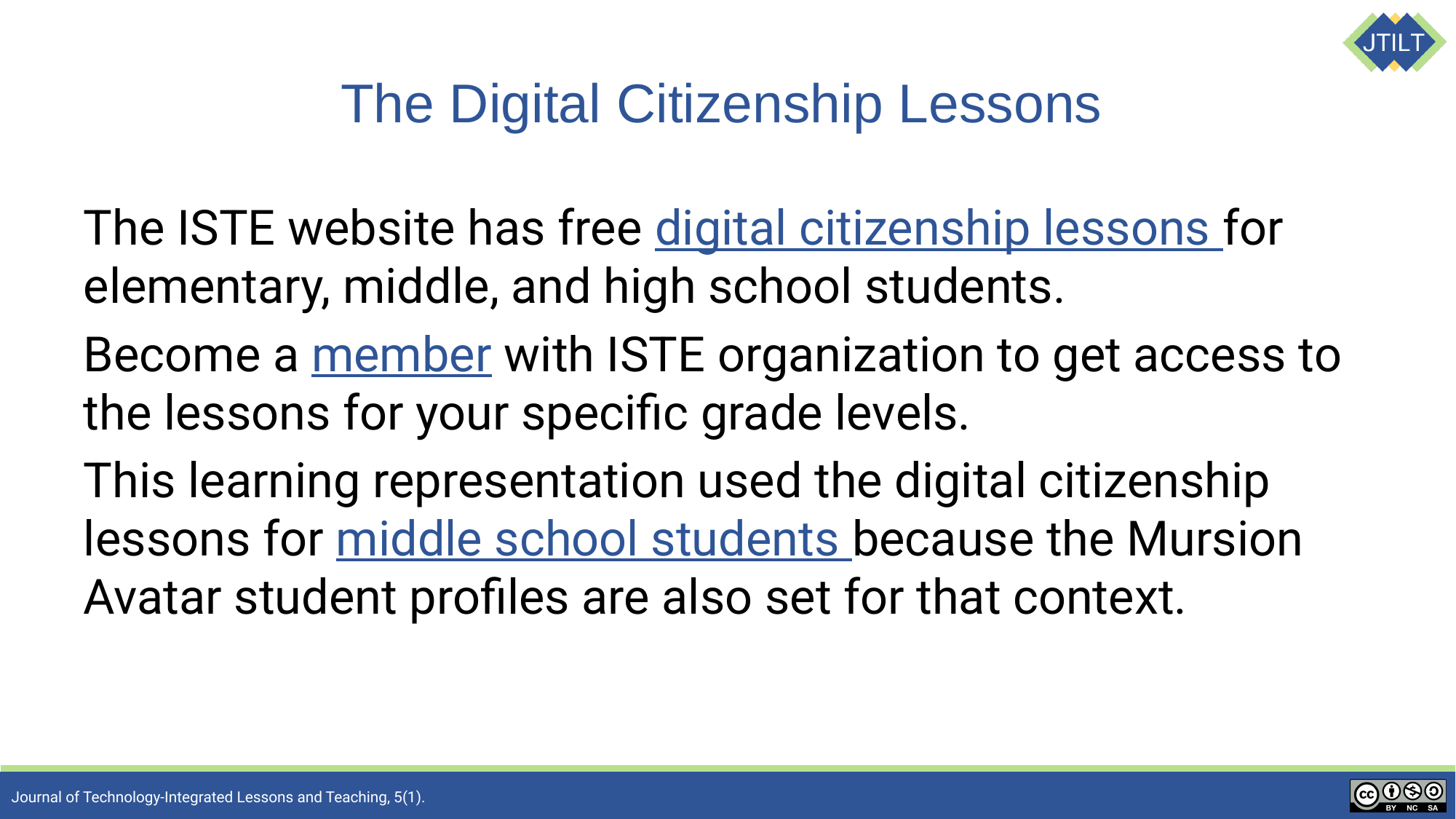

# The Digital Citizenship Lessons
The ISTE website has free digital citizenship lessons for elementary, middle, and high school students.
Become a member with ISTE organization to get access to the lessons for your specific grade levels.
This learning representation used the digital citizenship lessons for middle school students because the Mursion Avatar student profiles are also set for that context.